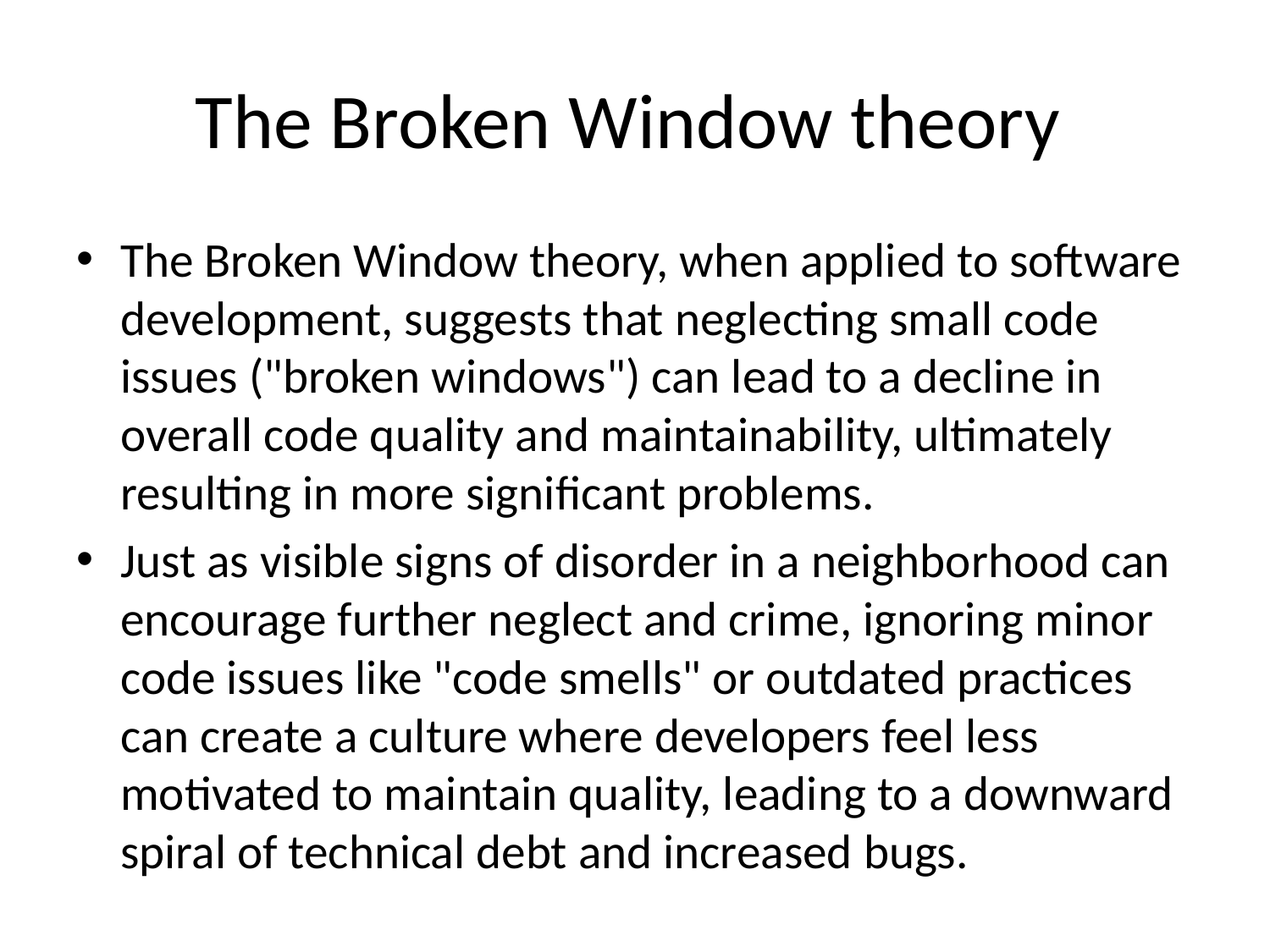

# The Broken Window theory
The Broken Window theory, when applied to software development, suggests that neglecting small code issues ("broken windows") can lead to a decline in overall code quality and maintainability, ultimately resulting in more significant problems.
Just as visible signs of disorder in a neighborhood can encourage further neglect and crime, ignoring minor code issues like "code smells" or outdated practices can create a culture where developers feel less motivated to maintain quality, leading to a downward spiral of technical debt and increased bugs.